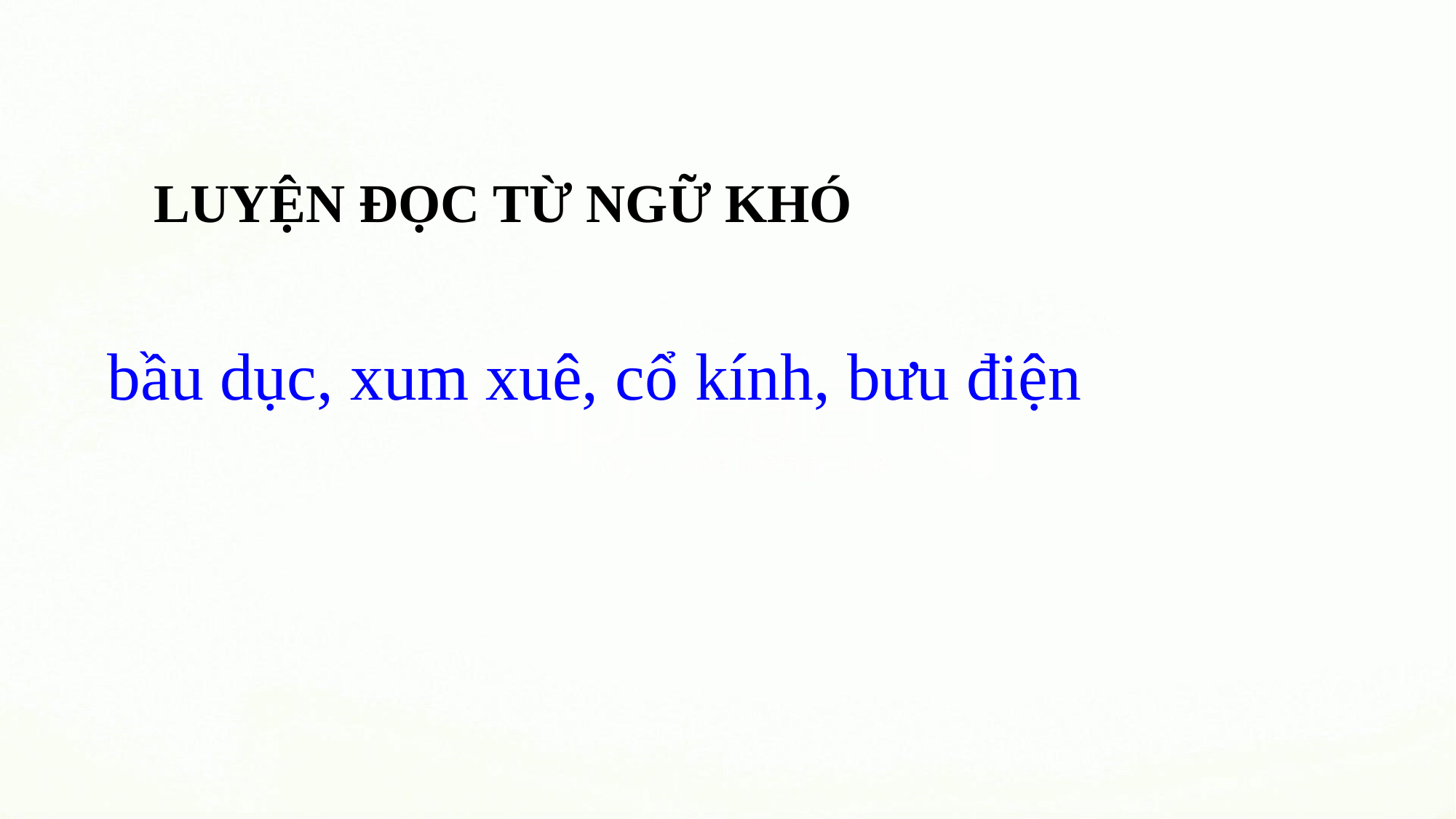

LUYỆN ĐỌC TỪ NGỮ KHÓ
 bầu dục, xum xuê, cổ kính, bưu điện